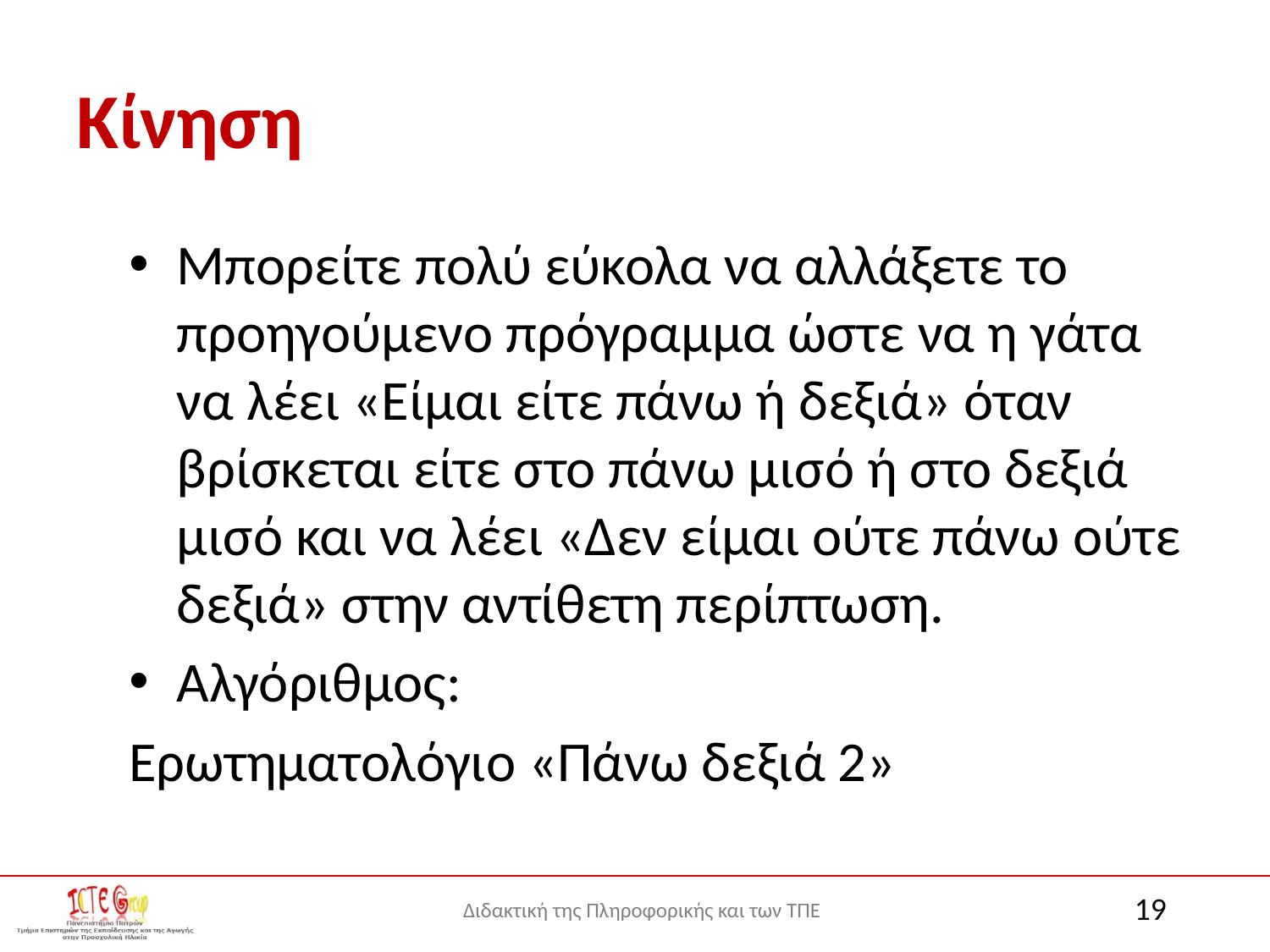

# Κίνηση
Μπορείτε πολύ εύκολα να αλλάξετε το προηγούμενο πρόγραμμα ώστε να η γάτα να λέει «Είμαι είτε πάνω ή δεξιά» όταν βρίσκεται είτε στο πάνω μισό ή στο δεξιά μισό και να λέει «Δεν είμαι ούτε πάνω ούτε δεξιά» στην αντίθετη περίπτωση.
Αλγόριθμος:
Ερωτηματολόγιο «Πάνω δεξιά 2»

19